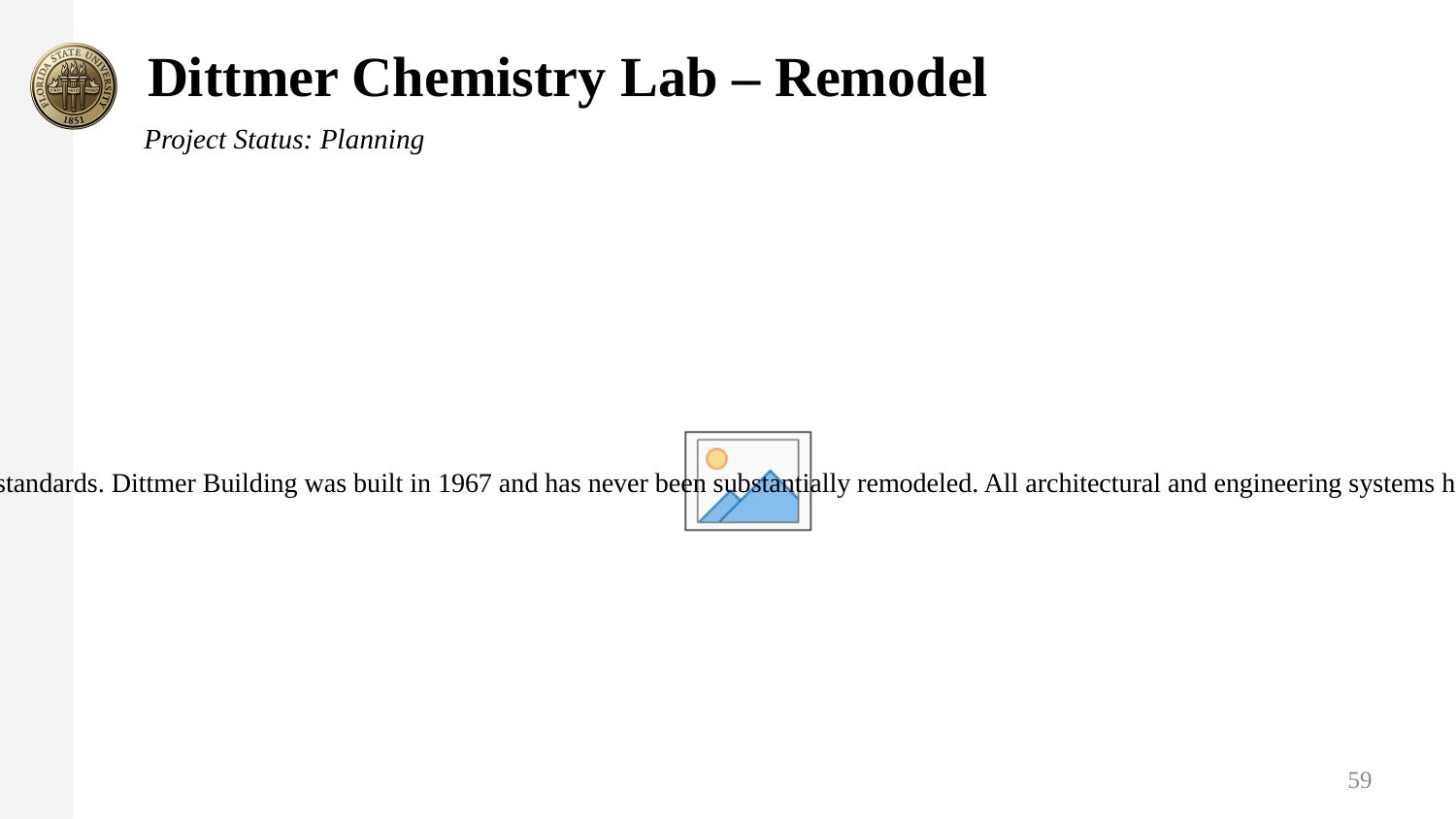

# Dittmer Chemistry Lab – Remodel
Project Status: Planning
GSF: 144,881 gsf
Project Budget:  $95,400,000
Project Schedule: Design completed spring 2027
			       Asbestos Abatement summer 2026
			       Construction completed end 2028

Project Information:
This project will remodel the entire building, including but not limited to, new architectural and engineering systems to meet current code and campus design standards. Dittmer Building was built in 1967 and has never been substantially remodeled. All architectural and engineering systems have reached the end of their useful life. Remodeling the Dittmer Building will support FSU's number one strategic goal: Expanding research and academic excellence.

Project Partners:
	Design Professional: HOK, Tampa, FL
	Contractor: Whiting-Turner Contracting Company, Tampa, FL
59